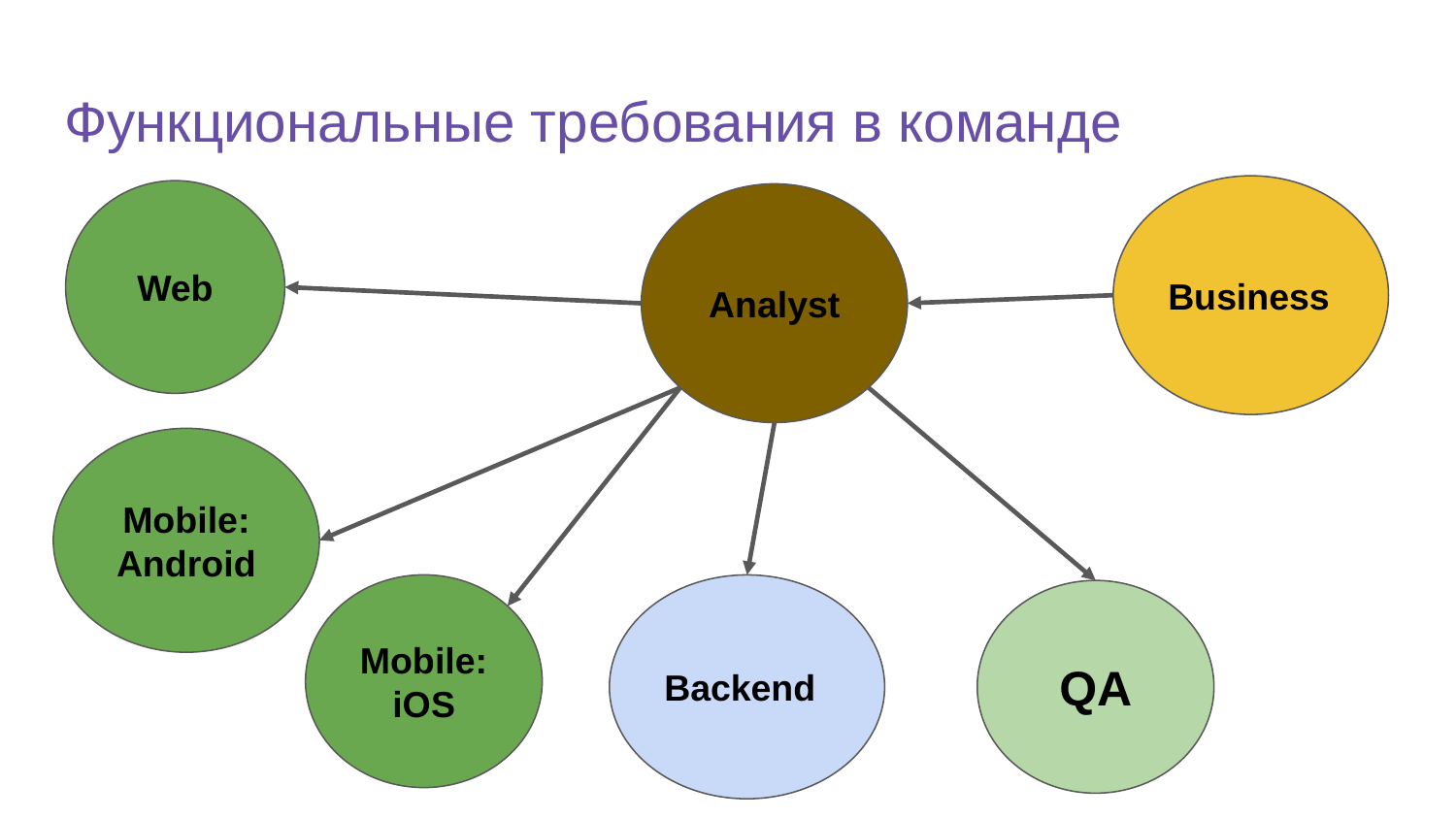

# Функциональные требования в команде
Business
Web
Analyst
Mobile: Android
Mobile: iOS
Backend
QA